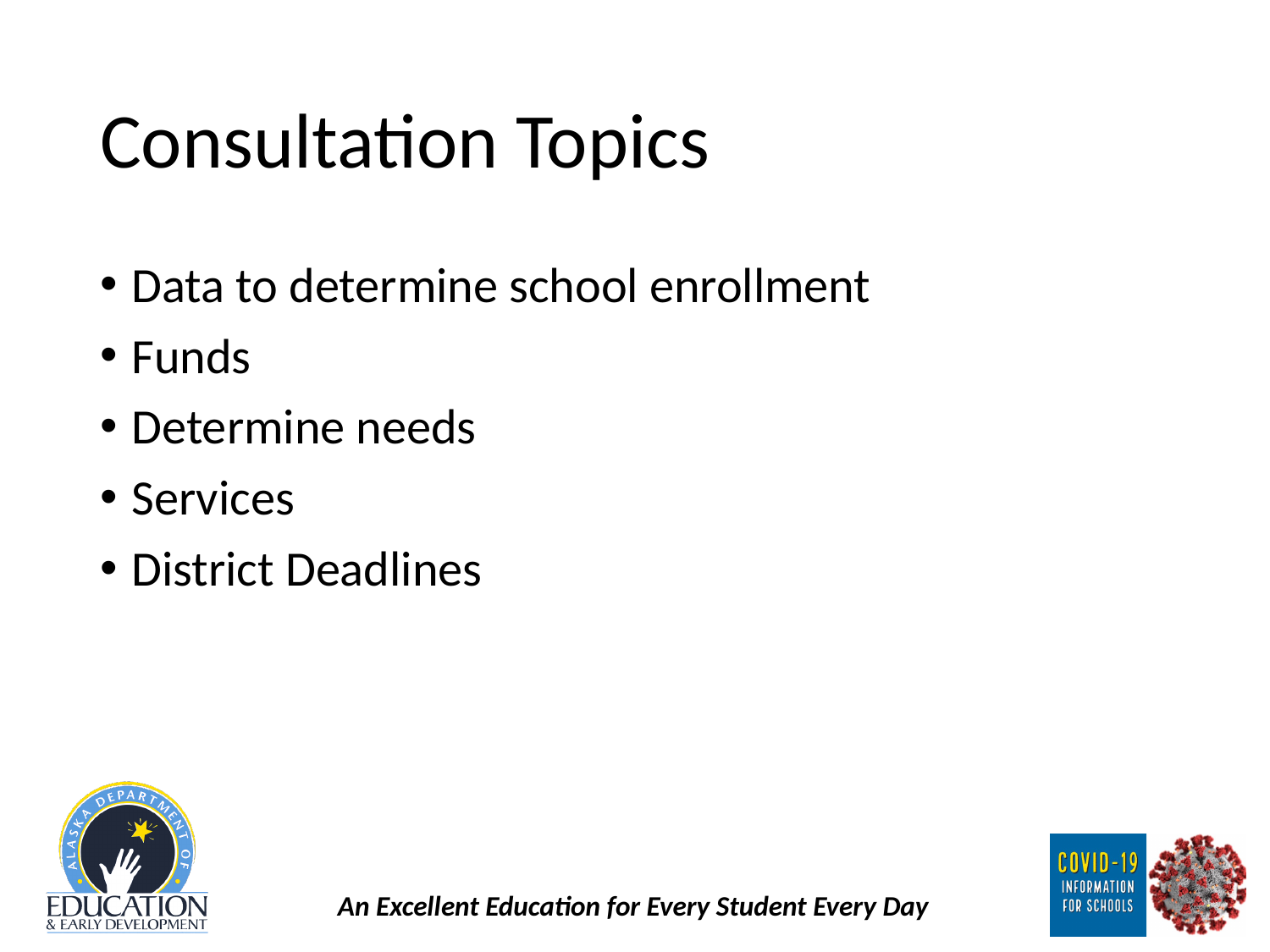

# Consultation Topics
Data to determine school enrollment
Funds
Determine needs
Services
District Deadlines